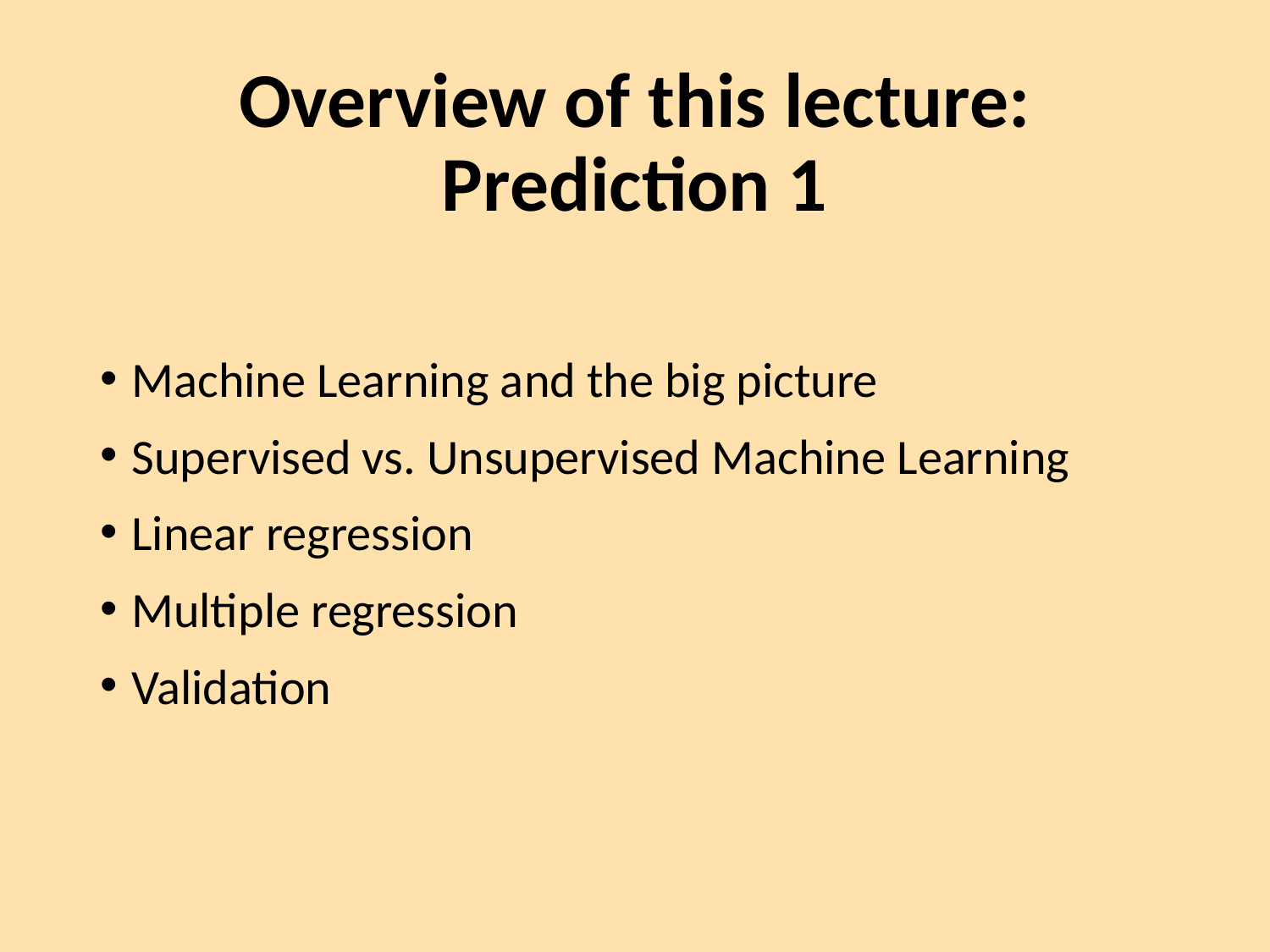

# Overview of this lecture: Prediction 1
Machine Learning and the big picture
Supervised vs. Unsupervised Machine Learning
Linear regression
Multiple regression
Validation